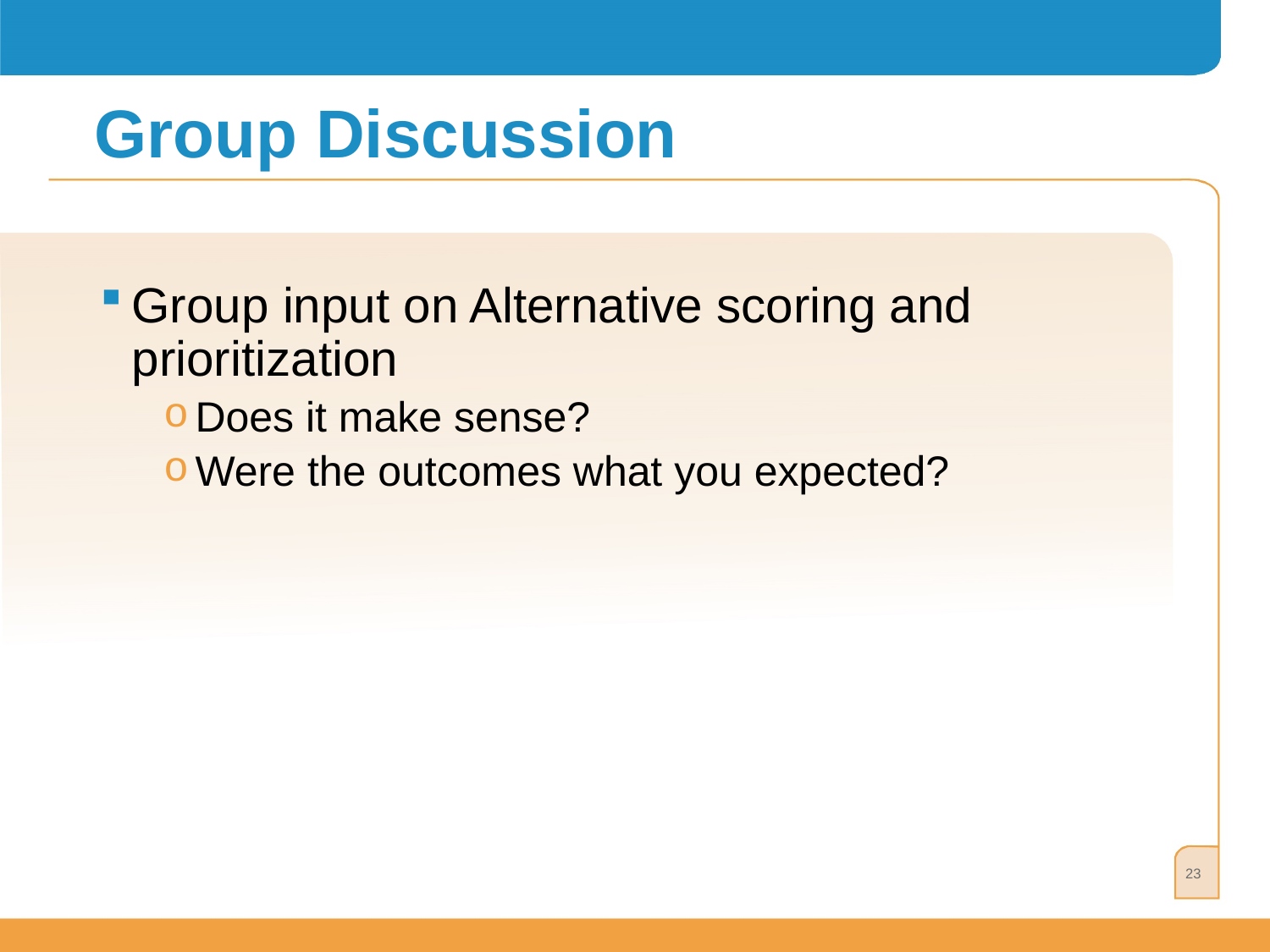

# Group Discussion
Group input on Alternative scoring and prioritization
Does it make sense?
Were the outcomes what you expected?
23